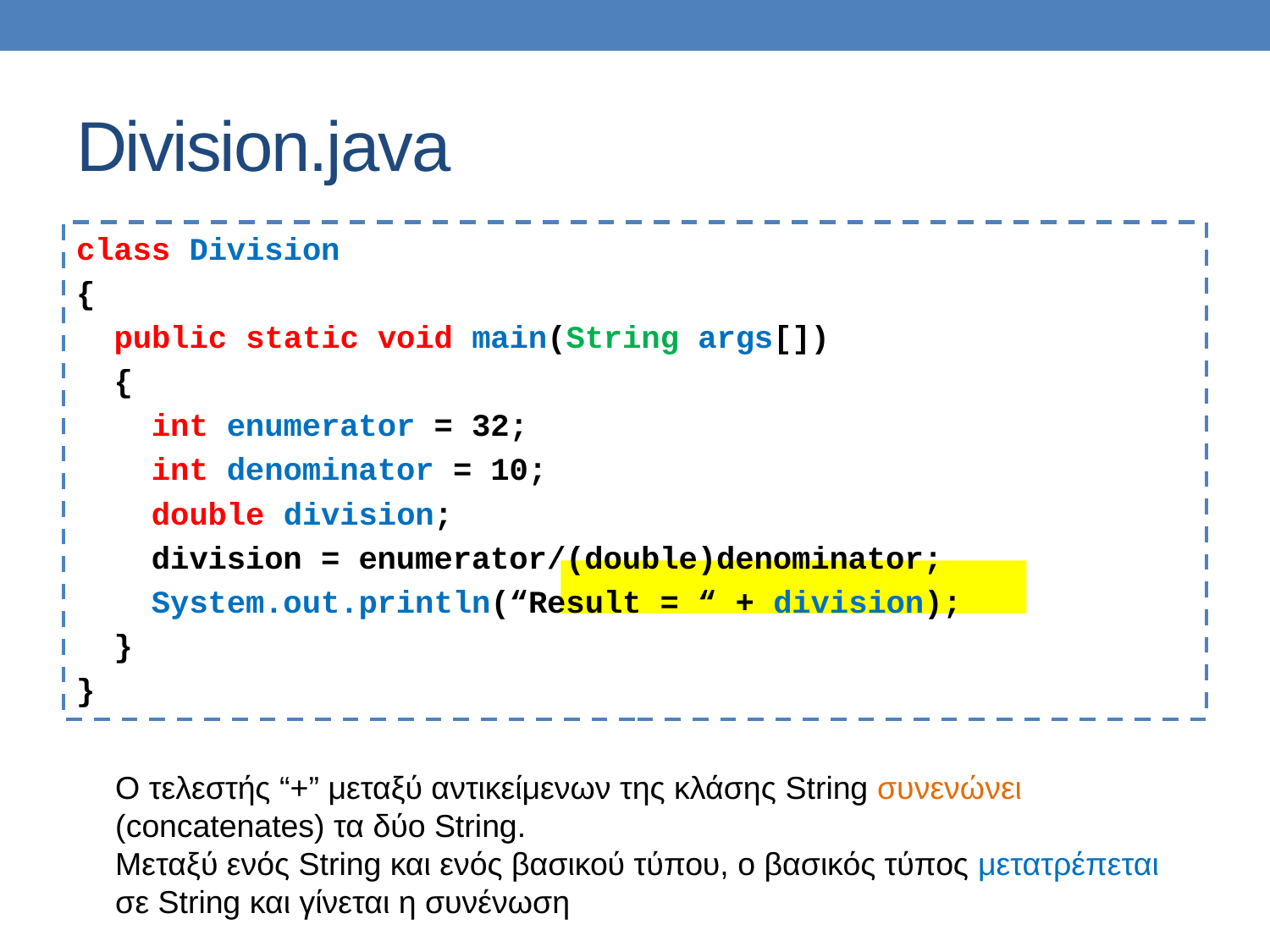

# Division.java
class Division
{
  public static void main(String args[])
  {
    int enumerator = 32;
    int denominator = 10;
    double division;
    division = enumerator/(double)denominator;
    System.out.println(“Result = “ + division);
  }
}

Ο τελεστής “+” μεταξύ αντικείμενων της κλάσης String συνενώνει (concatenates) τα δύο String.
Μεταξύ ενός String και ενός βασικού τύπου, ο βασικός τύπος μετατρέπεται σε String και γίνεται η συνένωση